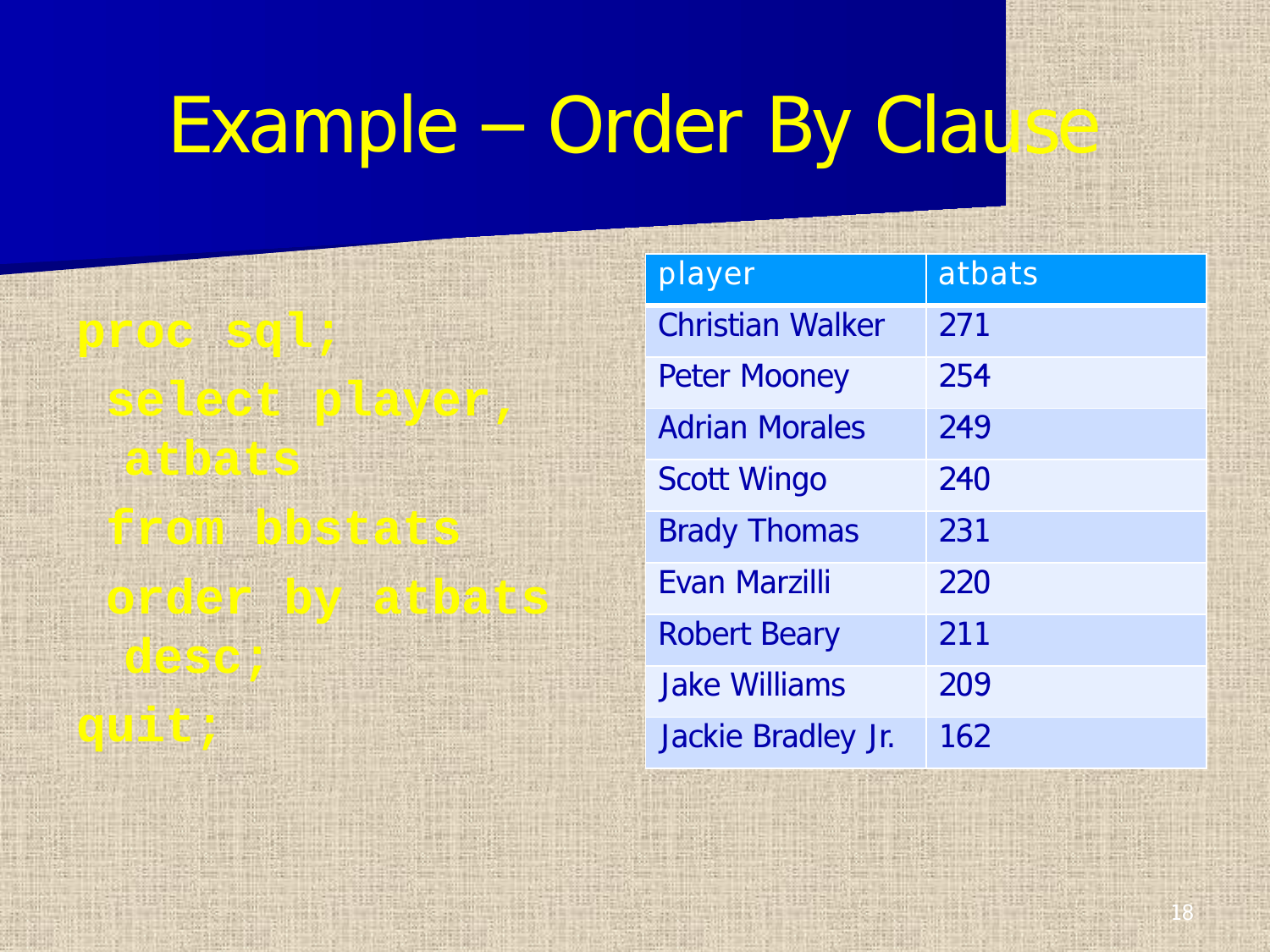

# Example – Order By Clause

proc sql;
 select player, atbats
 from bbstats
 order by atbats desc;
quit;

| player | atbats |
| --- | --- |
| Christian Walker | 271 |
| Peter Mooney | 254 |
| Adrian Morales | 249 |
| Scott Wingo | 240 |
| Brady Thomas | 231 |
| Evan Marzilli | 220 |
| Robert Beary | 211 |
| Jake Williams | 209 |
| Jackie Bradley Jr. | 162 |
18